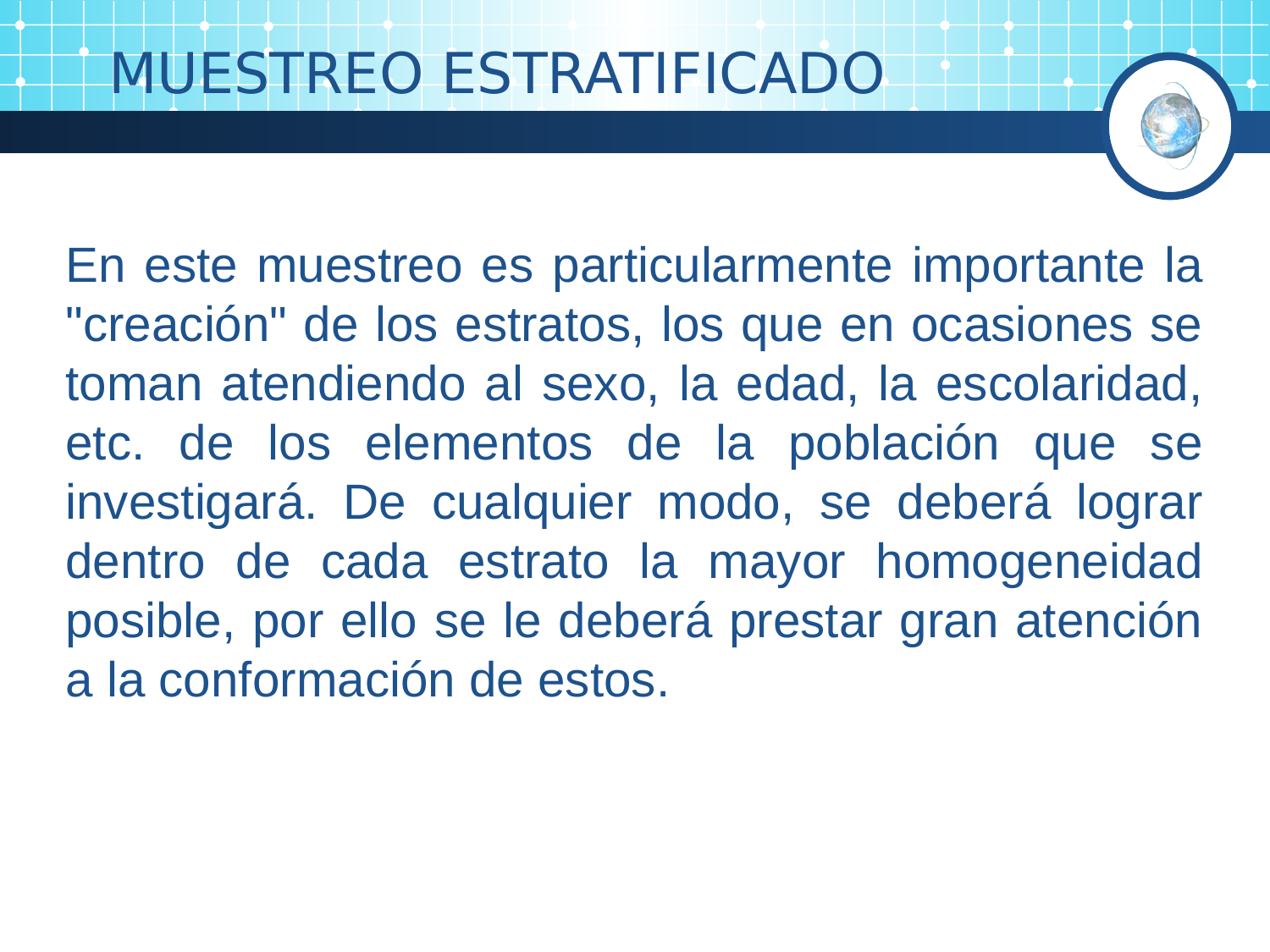

MUESTREO ESTRATIFICADO
En este muestreo es particularmente importante la "creación" de los estratos, los que en ocasiones se toman atendiendo al sexo, la edad, la escolaridad, etc. de los elementos de la población que se investigará. De cualquier modo, se deberá lograr dentro de cada estrato la mayor homogeneidad posible, por ello se le deberá prestar gran atención a la conformación de estos.